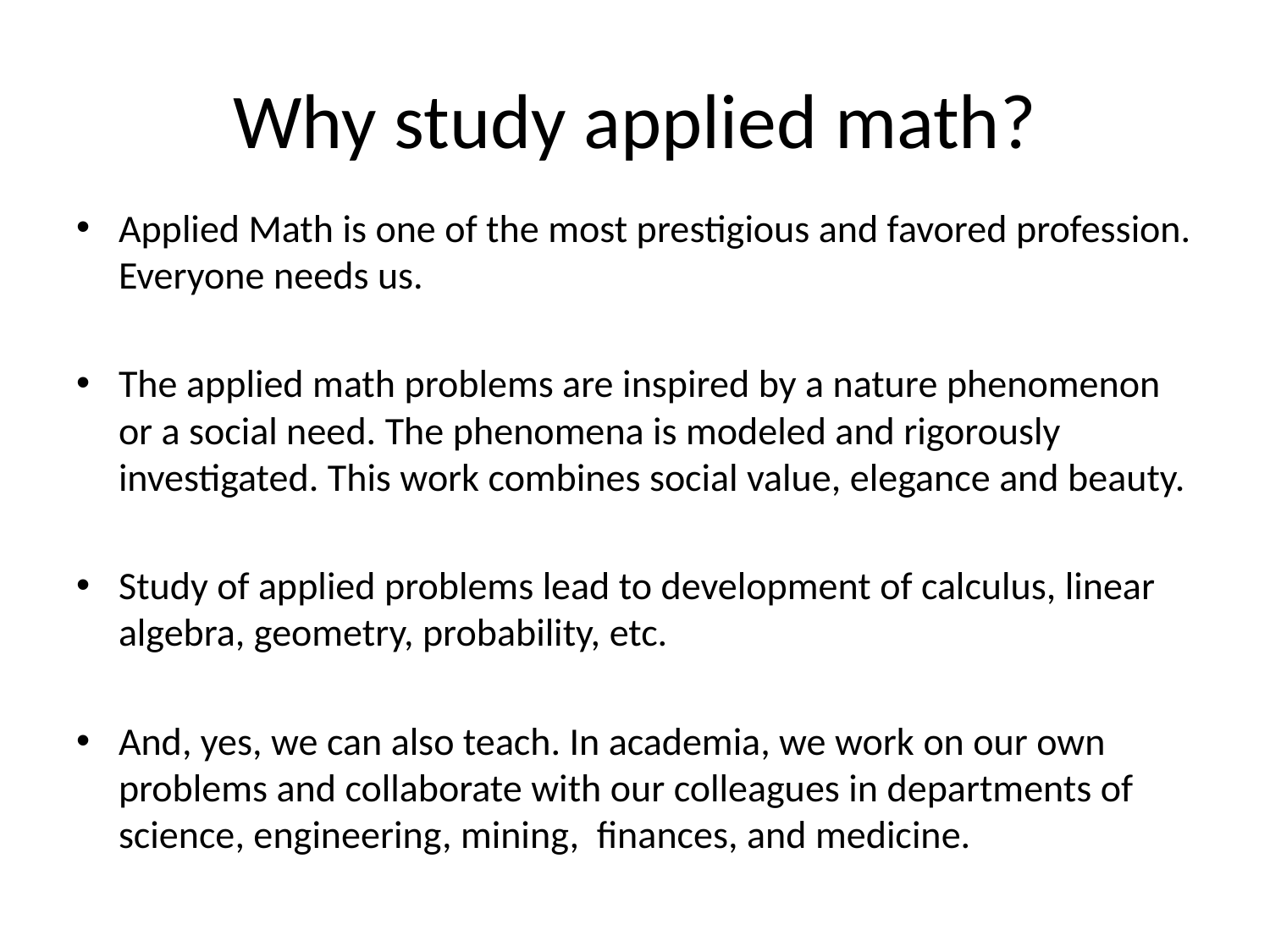

# Why study applied math?
Applied Math is one of the most prestigious and favored profession. Everyone needs us.

The applied math problems are inspired by a nature phenomenon or a social need. The phenomena is modeled and rigorously investigated. This work combines social value, elegance and beauty.

Study of applied problems lead to development of calculus, linear algebra, geometry, probability, etc.

And, yes, we can also teach. In academia, we work on our own problems and collaborate with our colleagues in departments of science, engineering, mining,  finances, and medicine.